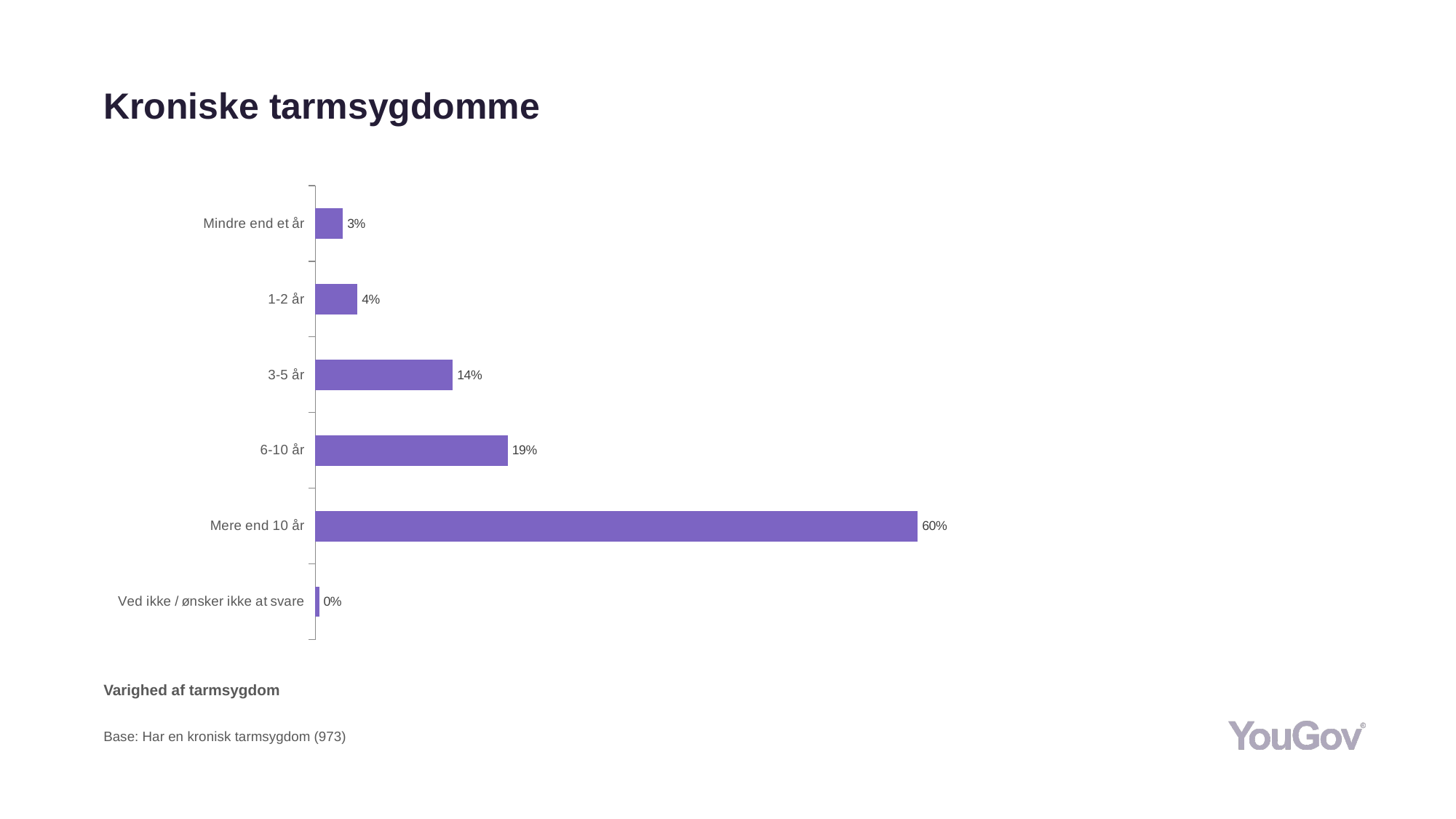

# Kroniske tarmsygdomme

### Chart

| Category | Total (n=973) |
|---|---|
| Ved ikke / ønsker ikke at svare | 0.0041 |
| Mere end 10 år | 0.5982 |
| 6-10 år | 0.1912 |
| 3-5 år | 0.1367 |
| 1-2 år | 0.0421 |
| Mindre end et år | 0.0277 |
Varighed af tarmsygdom
Base: Har en kronisk tarmsygdom (973)